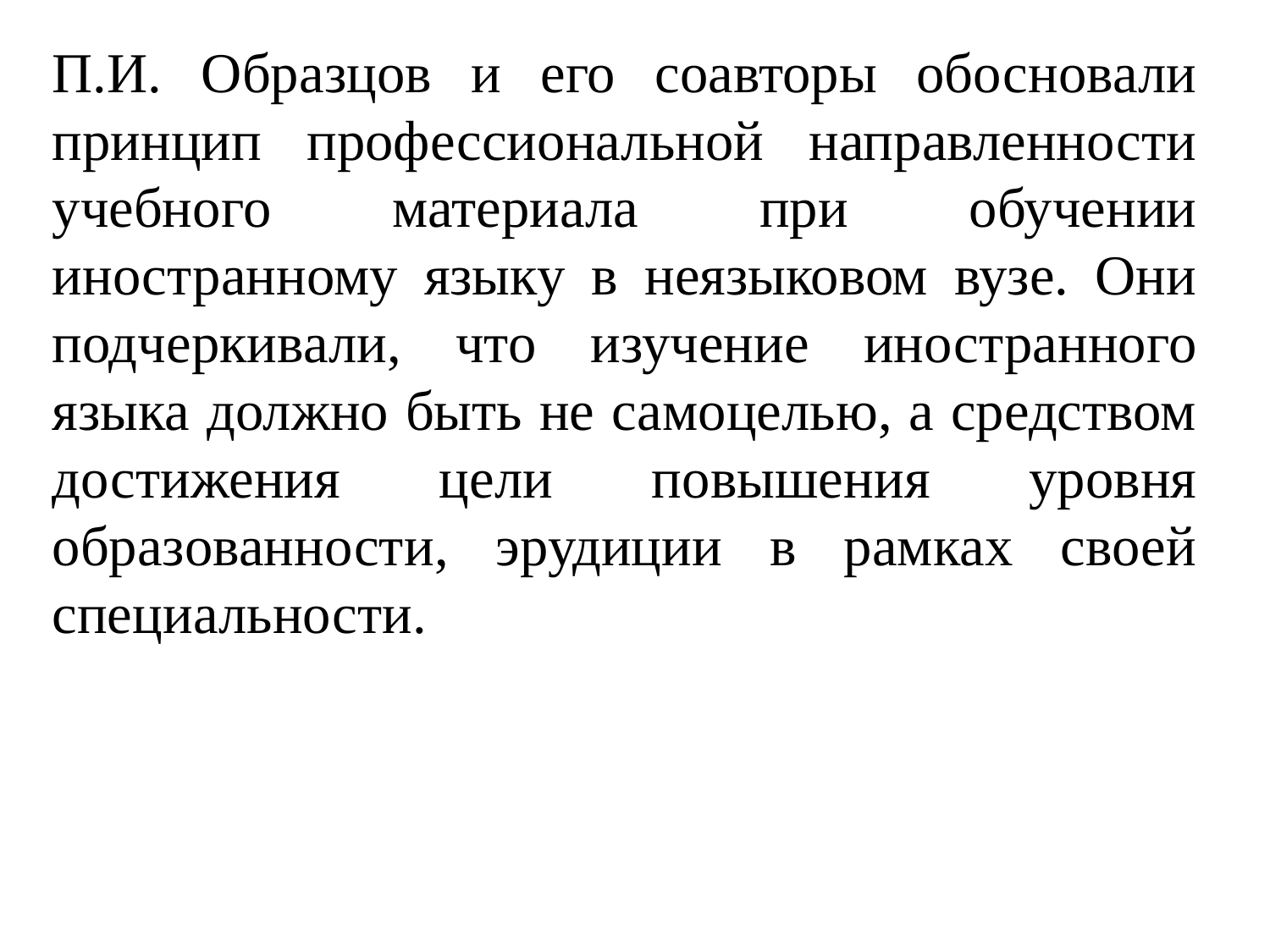

П.И. Образцов и его соавторы обосновали принцип профессиональной направленности учебного материала при обучении иностранному языку в неязыковом вузе. Они подчеркивали, что изучение иностранного языка должно быть не самоцелью, а средством достижения цели повышения уровня образованности, эрудиции в рамках своей специальности.